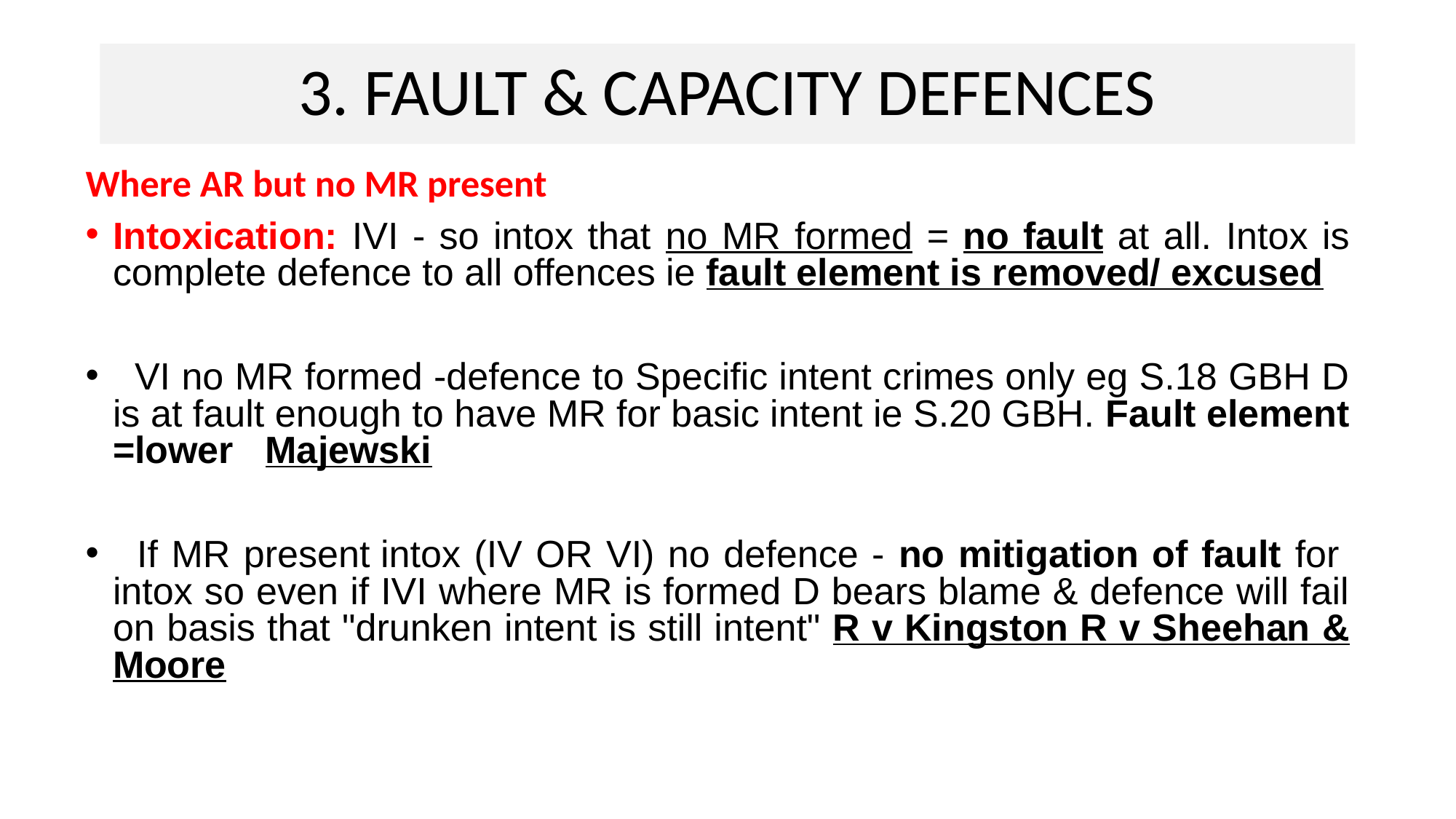

# 3. FAULT & CAPACITY DEFENCES
Where AR but no MR present
Intoxication: IVI - so intox that no MR formed = no fault at all. Intox is complete defence to all offences ie fault element is removed/ excused

  VI no MR formed -defence to Specific intent crimes only eg S.18 GBH D is at fault enough to have MR for basic intent ie S.20 GBH. Fault element =lower   Majewski

  If MR present intox (IV OR VI) no defence - no mitigation of fault for  intox so even if IVI where MR is formed D bears blame & defence will fail on basis that "drunken intent is still intent" R v Kingston R v Sheehan & Moore